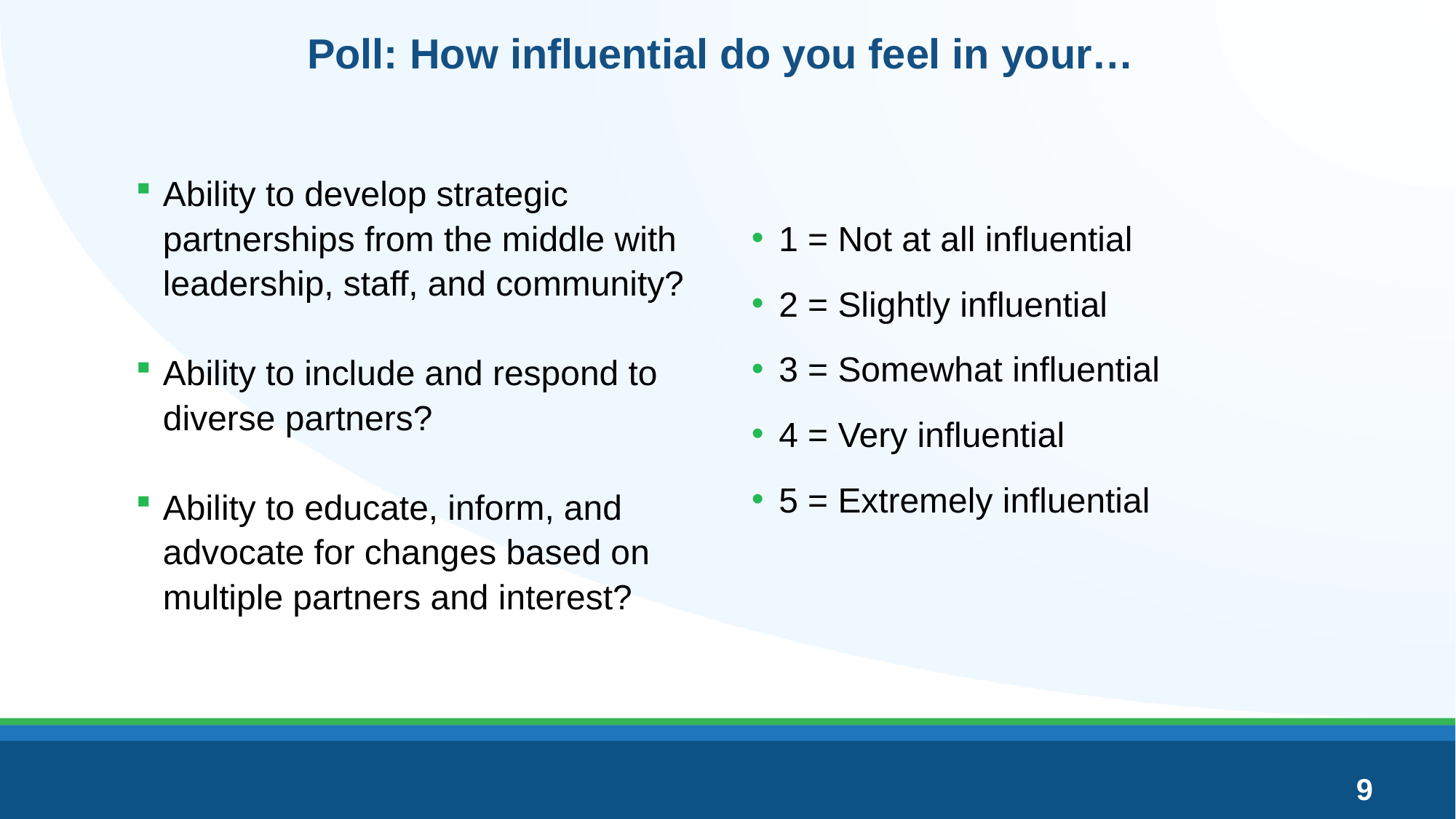

# Poll: How influential do you feel in your…
Ability to develop strategic partnerships from the middle with leadership, staff, and community?

Ability to include and respond to diverse partners?

Ability to educate, inform, and advocate for changes based on multiple partners and interest?

1 = Not at all influential
2 = Slightly influential
3 = Somewhat influential
4 = Very influential
5 = Extremely influential

9